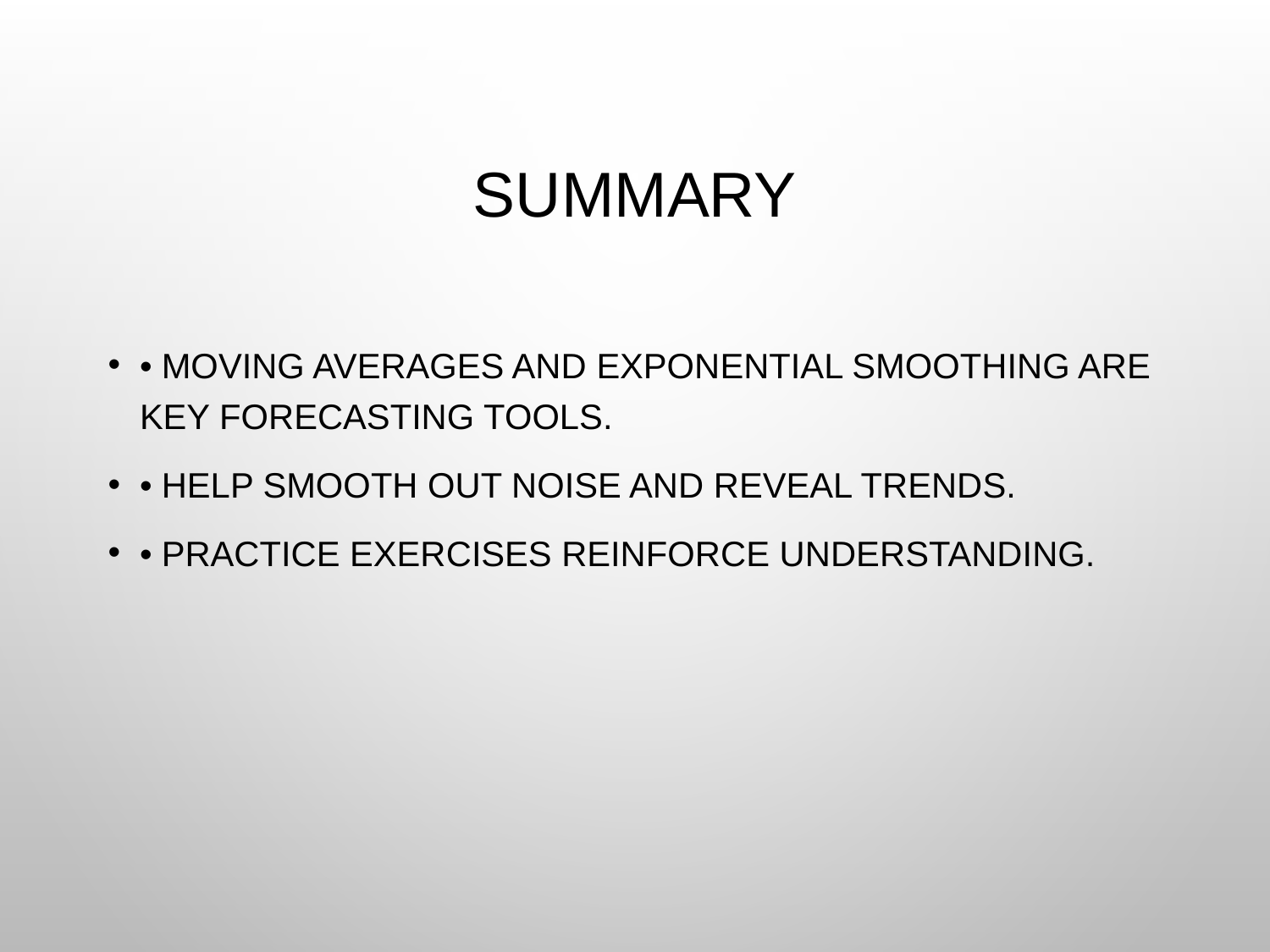

# Summary
• Moving Averages and Exponential Smoothing are key forecasting tools.
• Help smooth out noise and reveal trends.
• Practice exercises reinforce understanding.